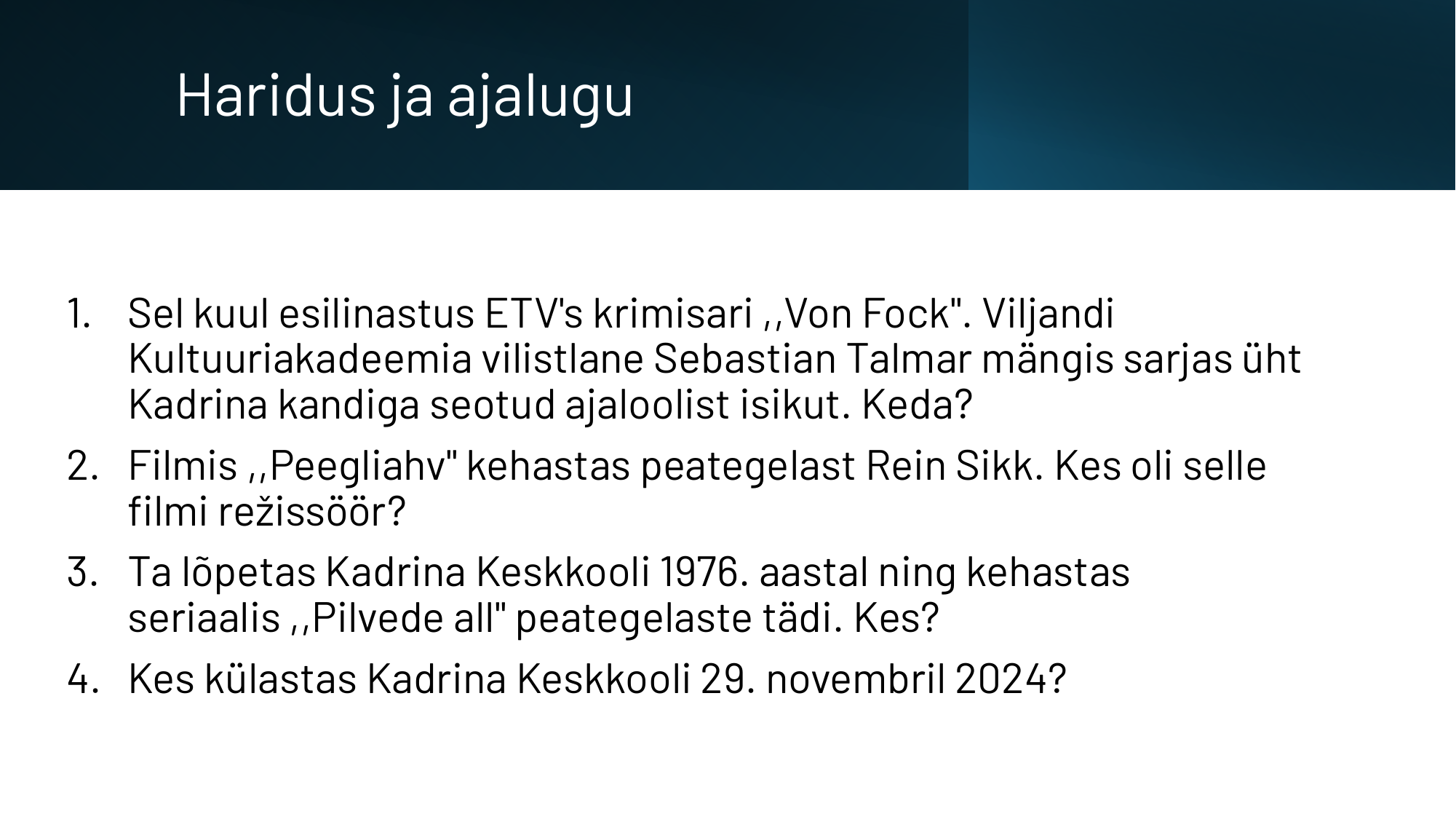

# Haridus ja ajalugu
Sel kuul esilinastus ETV's krimisari ,,Von Fock''. Viljandi Kultuuriakadeemia vilistlane Sebastian Talmar mängis sarjas üht Kadrina kandiga seotud ajaloolist isikut. Keda?
Filmis ,,Peegliahv'' kehastas peategelast Rein Sikk. Kes oli selle filmi režissöör?
Ta lõpetas Kadrina Keskkooli 1976. aastal ning kehastas seriaalis ,,Pilvede all'' peategelaste tädi. Kes?
Kes külastas Kadrina Keskkooli 29. novembril 2024?